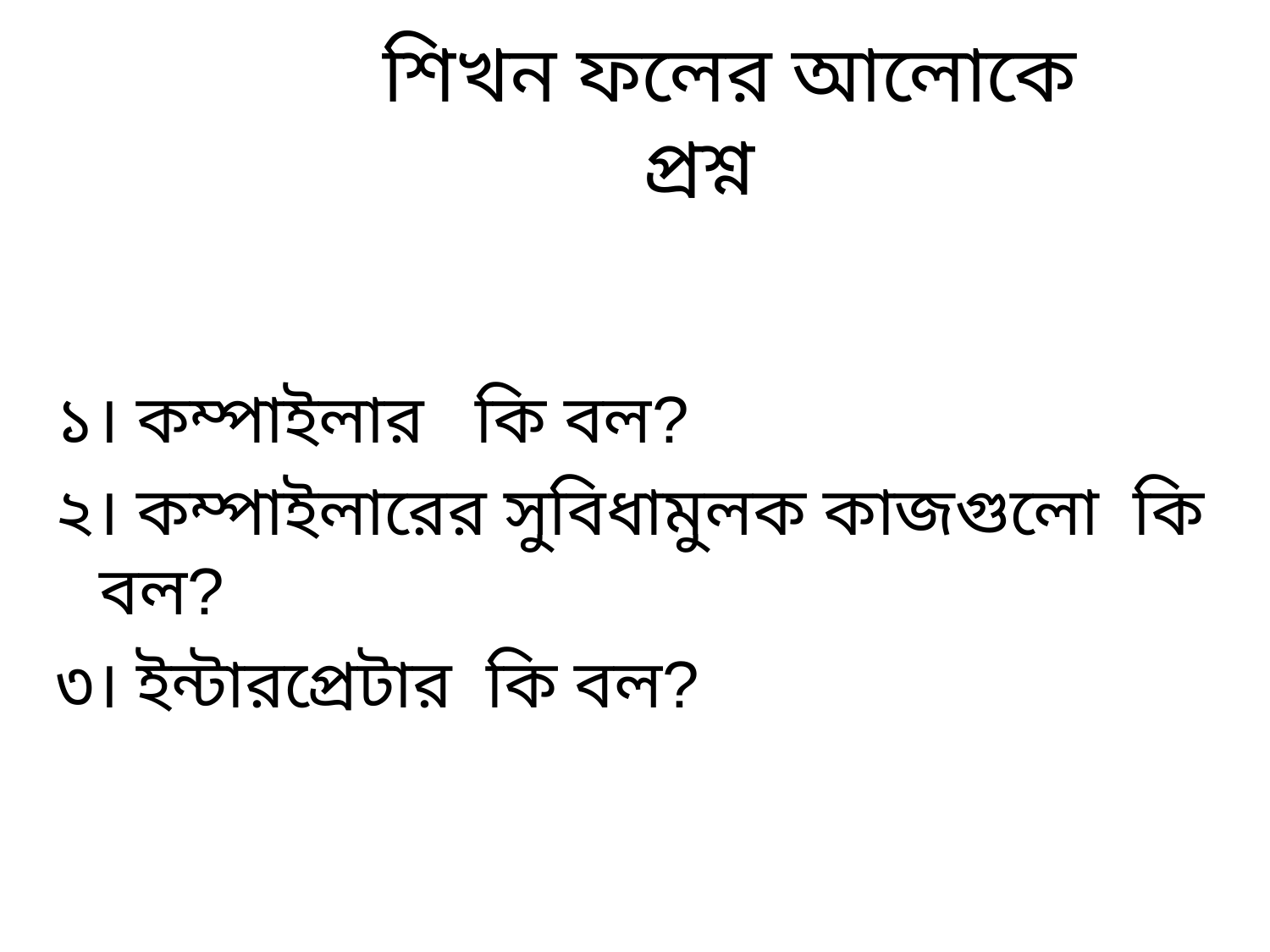

# শিখন ফলের আলোকে প্রশ্ন
১। কম্পাইলার   কি বল?
২। কম্পাইলারের সুবিধামুলক কাজগুলো  কি  বল?
৩। ইন্টারপ্রেটার  কি বল?